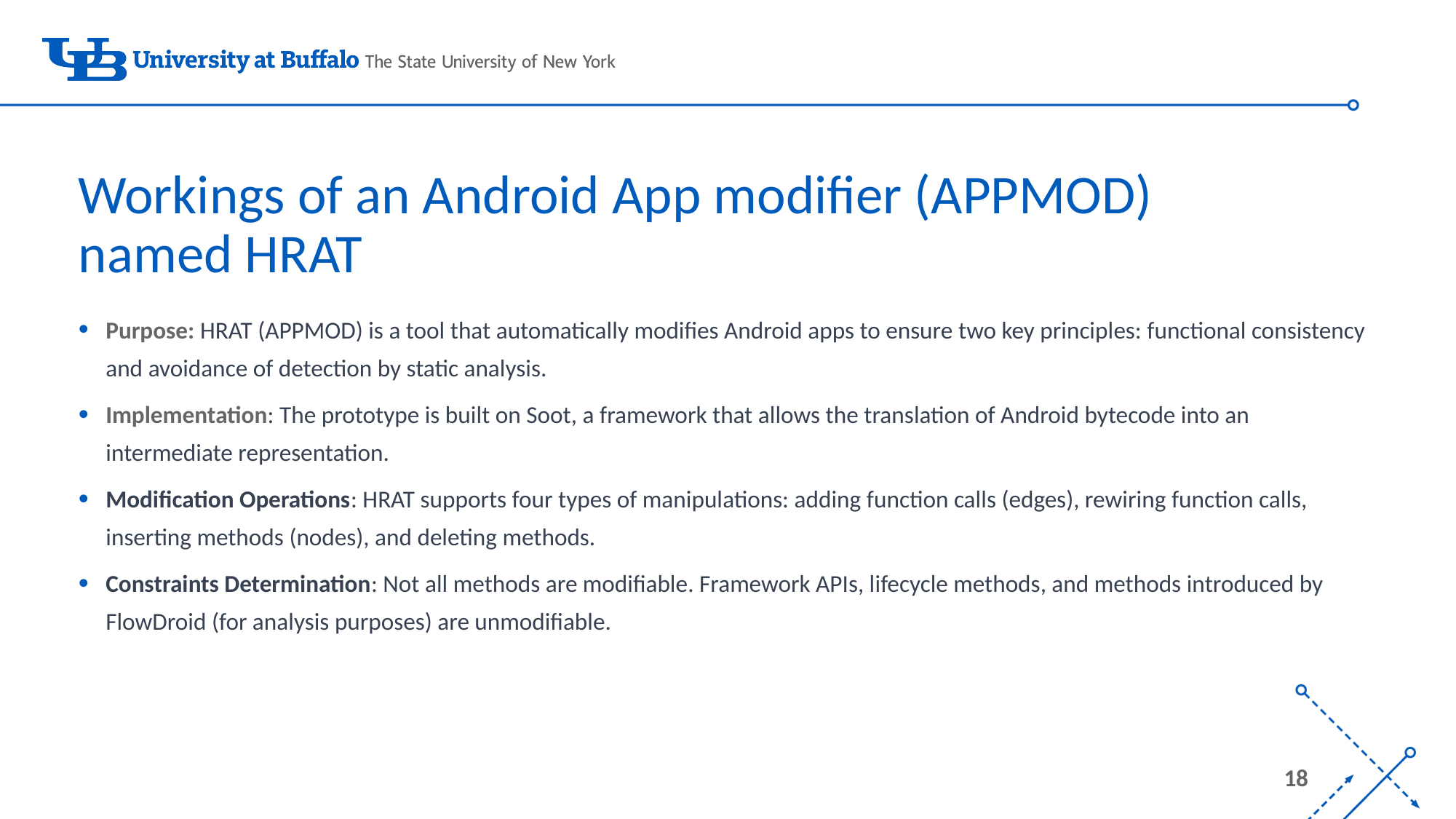

# Workings of an Android App modifier (APPMOD) named HRAT
Purpose: HRAT (APPMOD) is a tool that automatically modifies Android apps to ensure two key principles: functional consistency and avoidance of detection by static analysis.
Implementation: The prototype is built on Soot, a framework that allows the translation of Android bytecode into an intermediate representation.
Modification Operations: HRAT supports four types of manipulations: adding function calls (edges), rewiring function calls, inserting methods (nodes), and deleting methods.
Constraints Determination: Not all methods are modifiable. Framework APIs, lifecycle methods, and methods introduced by FlowDroid (for analysis purposes) are unmodifiable.